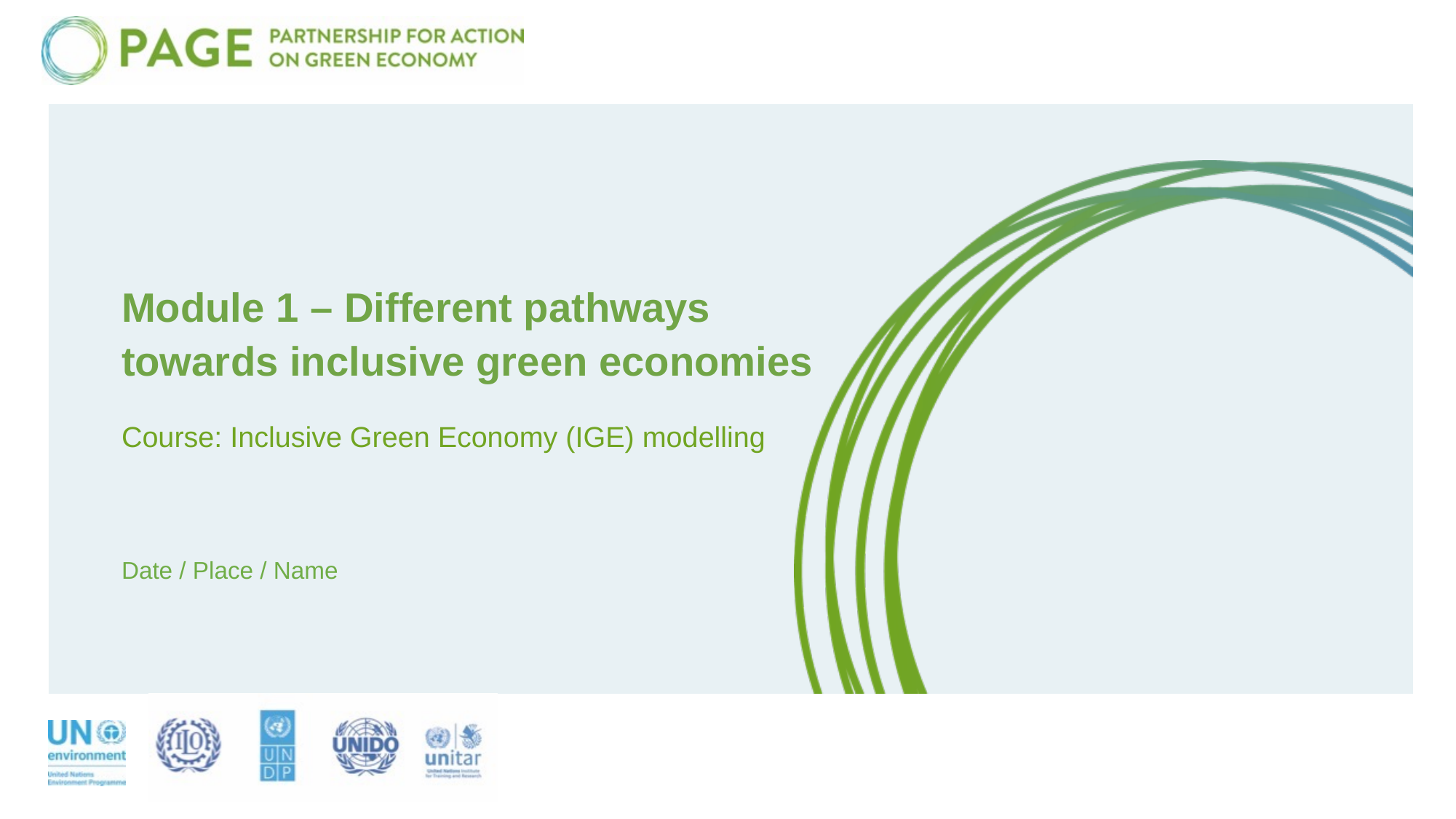

Module 1 – Different pathways
towards inclusive green economies
# Course: Inclusive Green Economy (IGE) modelling
Date / Place / Name